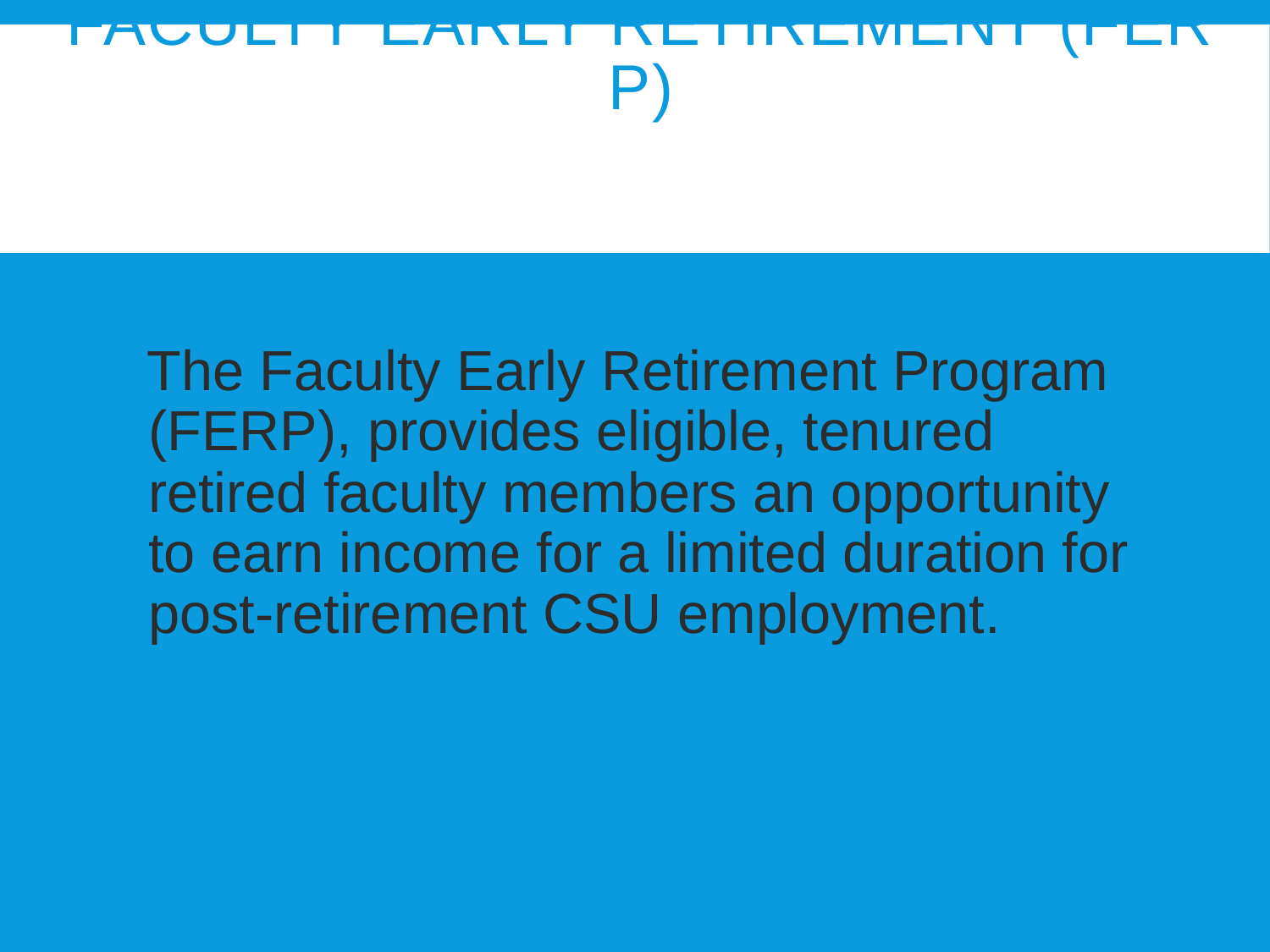

# Faculty Early Retirement (FERP)
The Faculty Early Retirement Program (FERP), provides eligible, tenured retired faculty members an opportunity to earn income for a limited duration for post-retirement CSU employment.